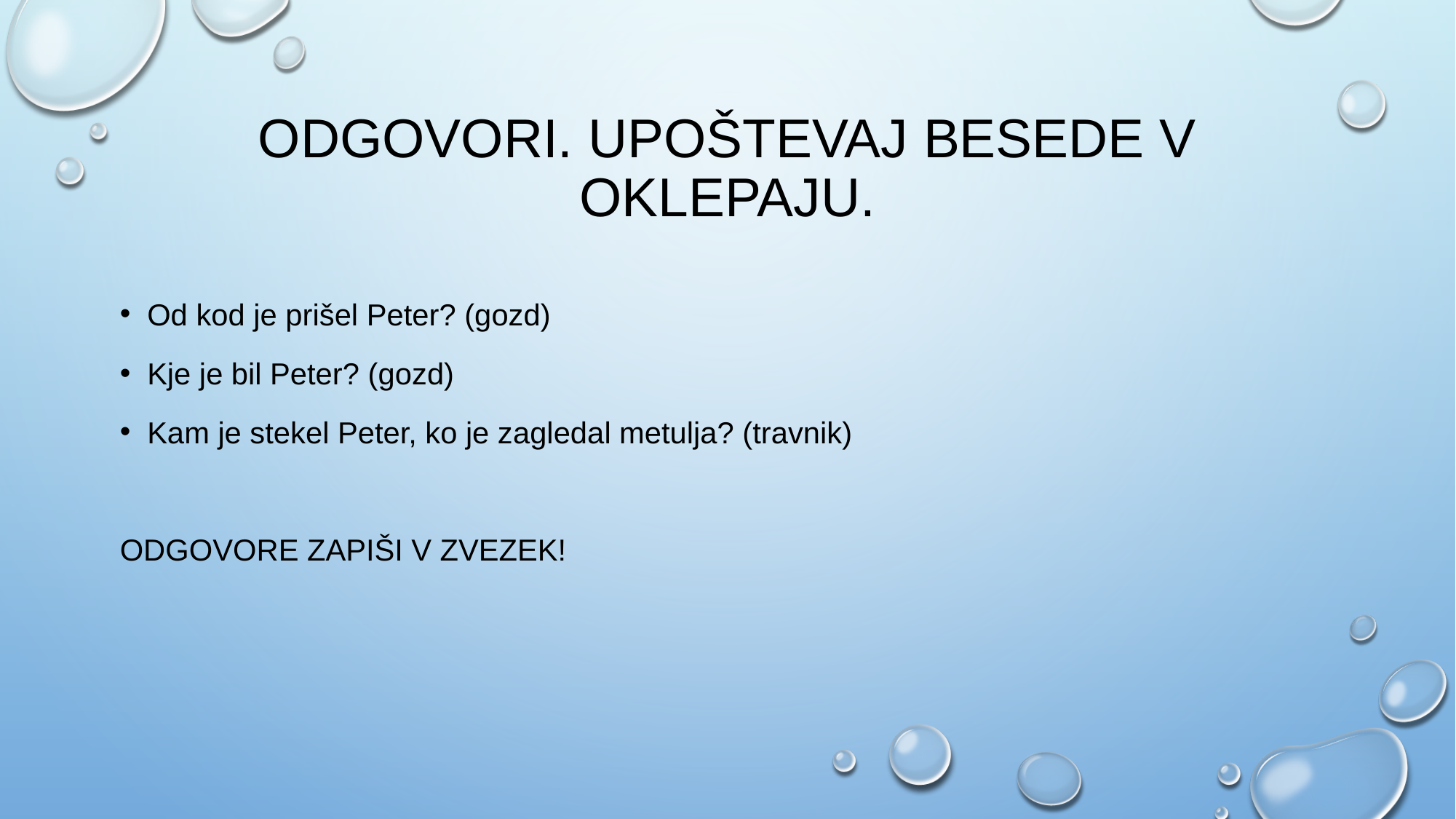

# Odgovori. upoštevaj besede v oklepaju.
Od kod je prišel Peter? (gozd)
Kje je bil Peter? (gozd)
Kam je stekel Peter, ko je zagledal metulja? (travnik)

Odgovore zapiši v zvezek!